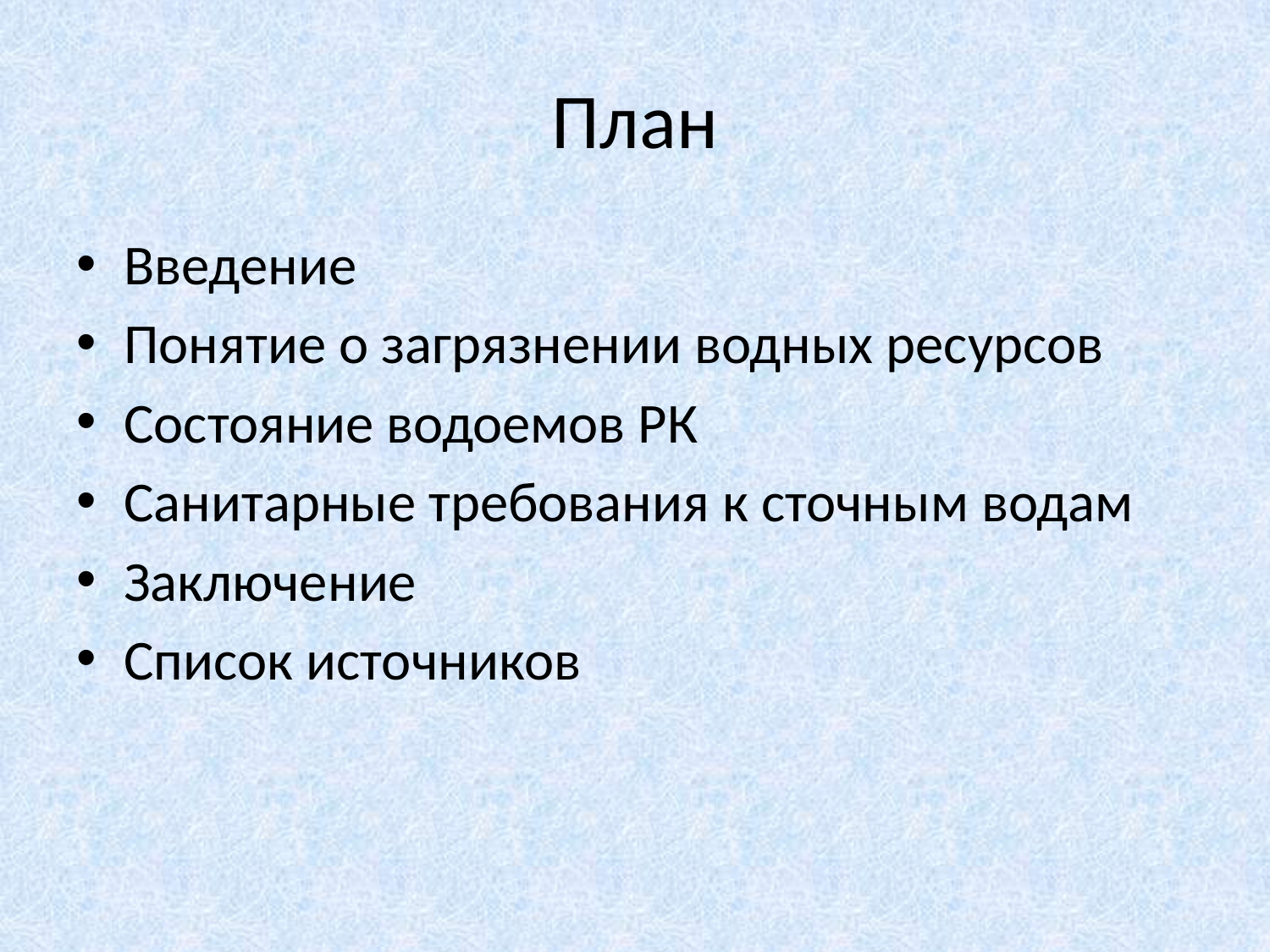

# План
Введение
Понятие о загрязнении водных ресурсов
Состояние водоемов РК
Санитарные требования к сточным водам
Заключение
Список источников